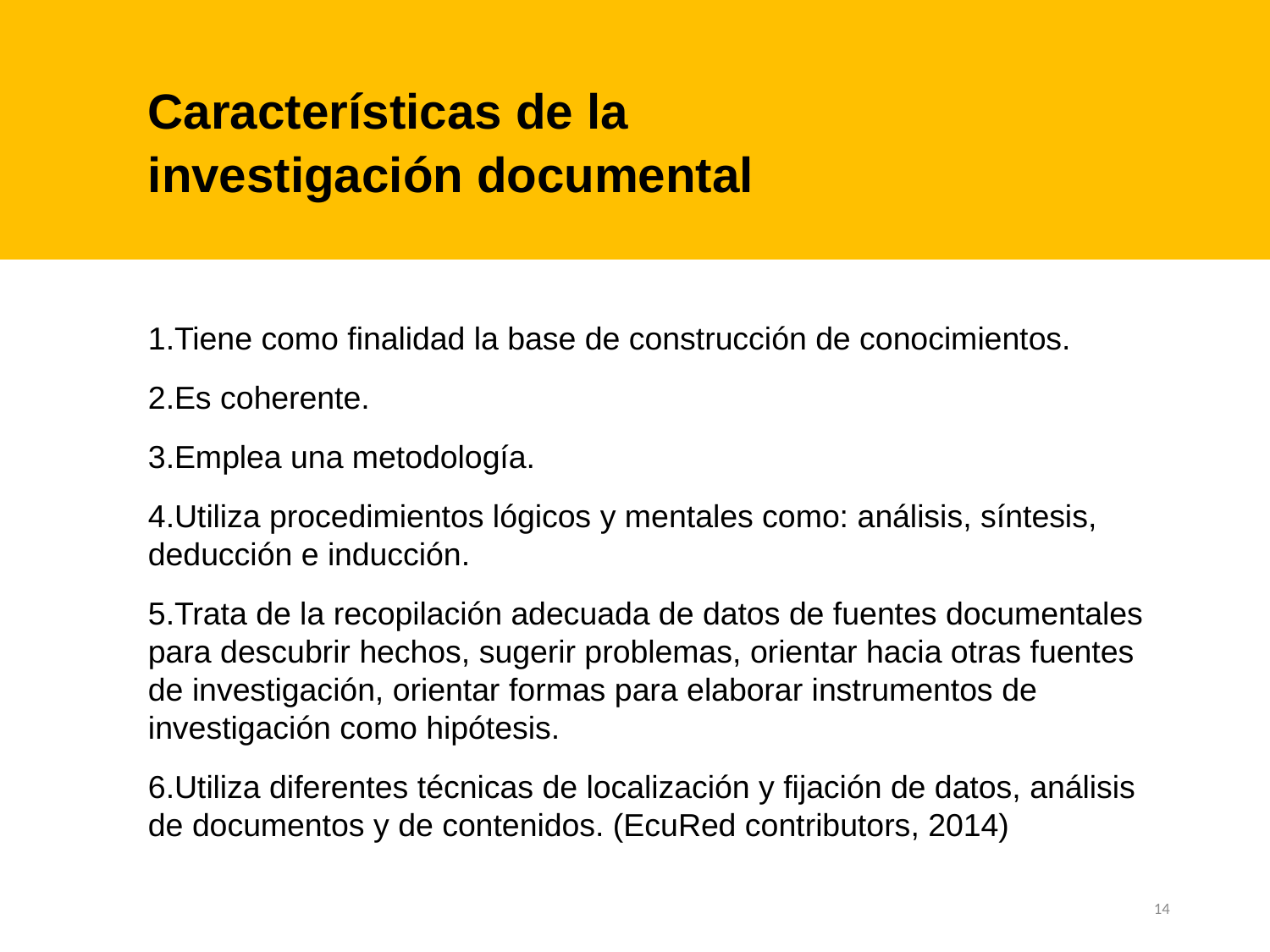

Características de la investigación documental

Tiene como finalidad la base de construcción de conocimientos.
Es coherente.
Emplea una metodología.
Utiliza procedimientos lógicos y mentales como: análisis, síntesis, deducción e inducción.
Trata de la recopilación adecuada de datos de fuentes documentales para descubrir hechos, sugerir problemas, orientar hacia otras fuentes de investigación, orientar formas para elaborar instrumentos de investigación como hipótesis.
Utiliza diferentes técnicas de localización y fijación de datos, análisis de documentos y de contenidos. (EcuRed contributors, 2014)
14